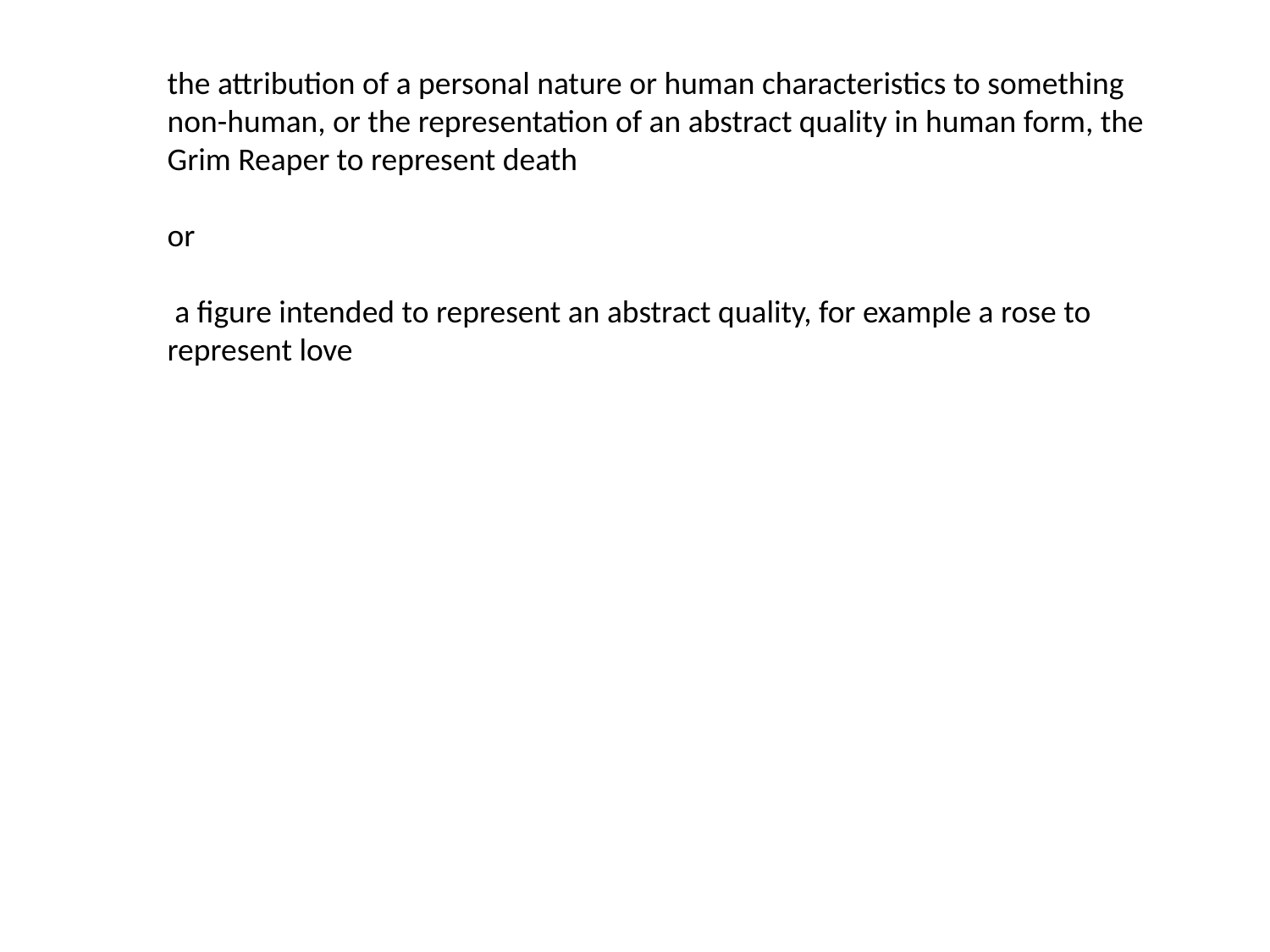

#
the attribution of a personal nature or human characteristics to something non-human, or the representation of an abstract quality in human form, the Grim Reaper to represent death

or

 a figure intended to represent an abstract quality, for example a rose to represent love